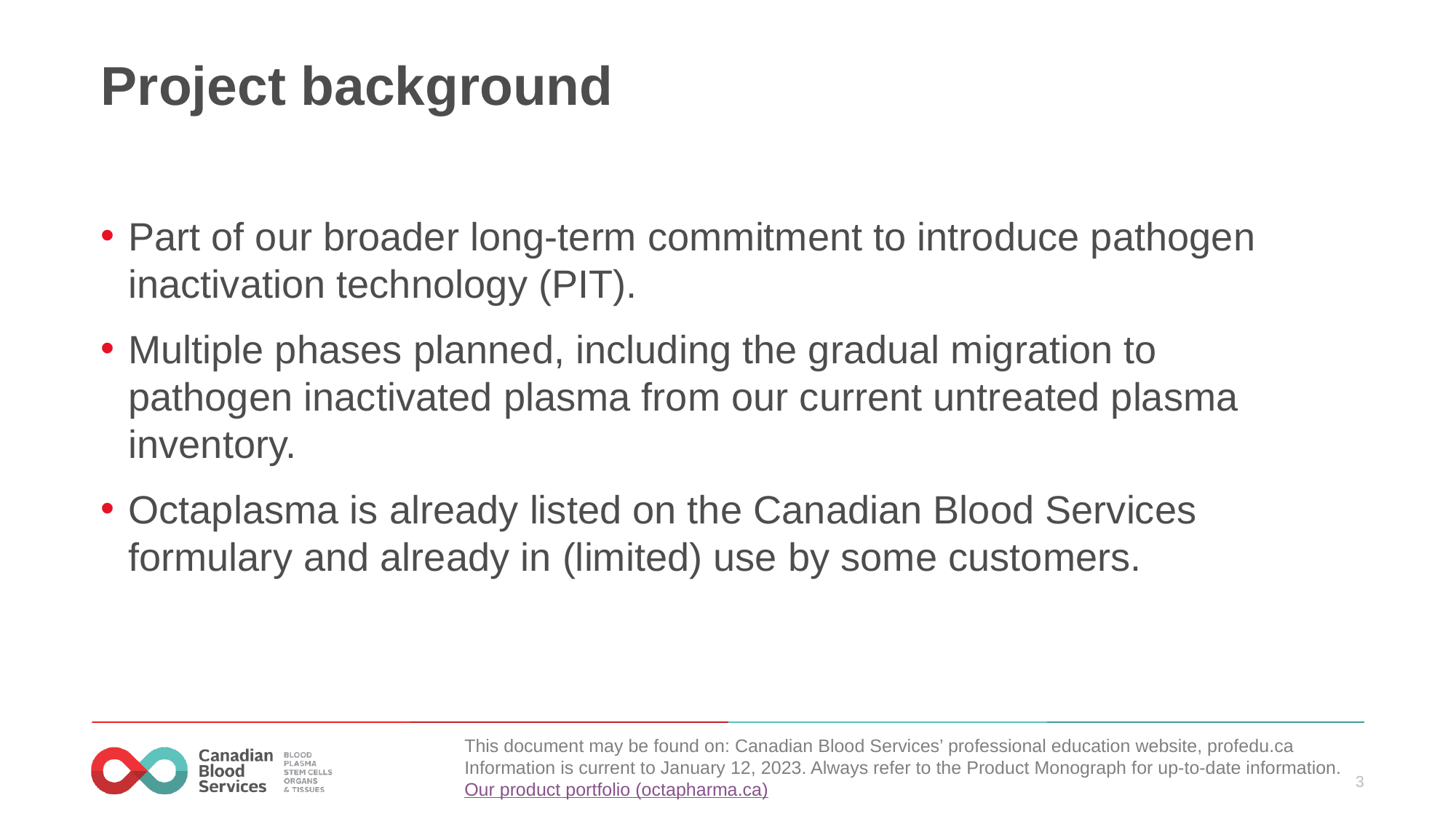

# Project background
Part of our broader long-term commitment to introduce pathogen inactivation technology (PIT).
Multiple phases planned, including the gradual migration to pathogen inactivated plasma from our current untreated plasma inventory.
Octaplasma is already listed on the Canadian Blood Services formulary and already in (limited) use by some customers.
This document may be found on: Canadian Blood Services’ professional education website, profedu.ca
Information is current to January 12, 2023. Always refer to the Product Monograph for up-to-date information.  Our product portfolio (octapharma.ca)

3